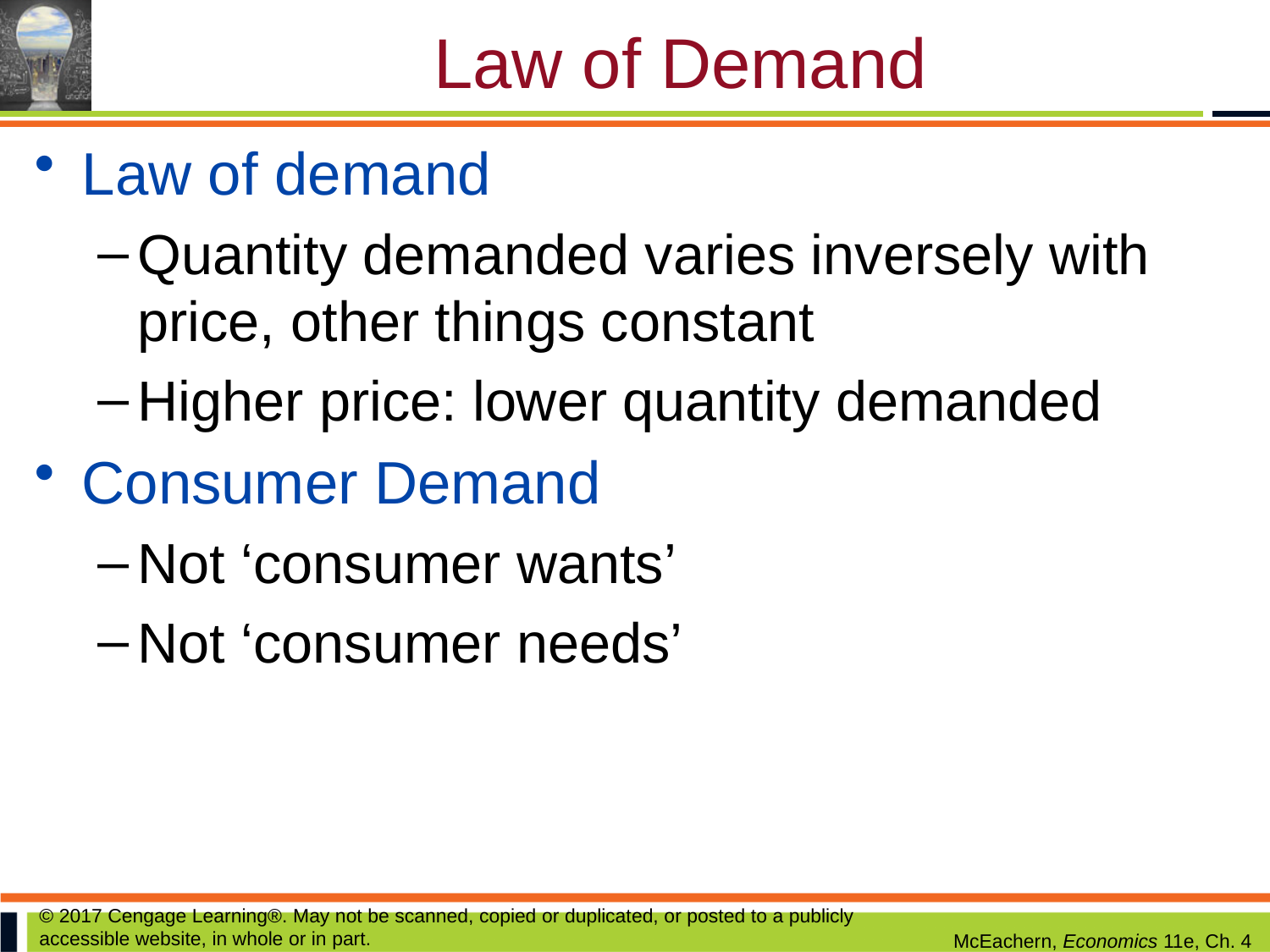

# Law of Demand
Law of demand
Quantity demanded varies inversely with price, other things constant
Higher price: lower quantity demanded
Consumer Demand
Not ‘consumer wants’
Not ‘consumer needs’
© 2017 Cengage Learning®. May not be scanned, copied or duplicated, or posted to a publicly accessible website, in whole or in part.